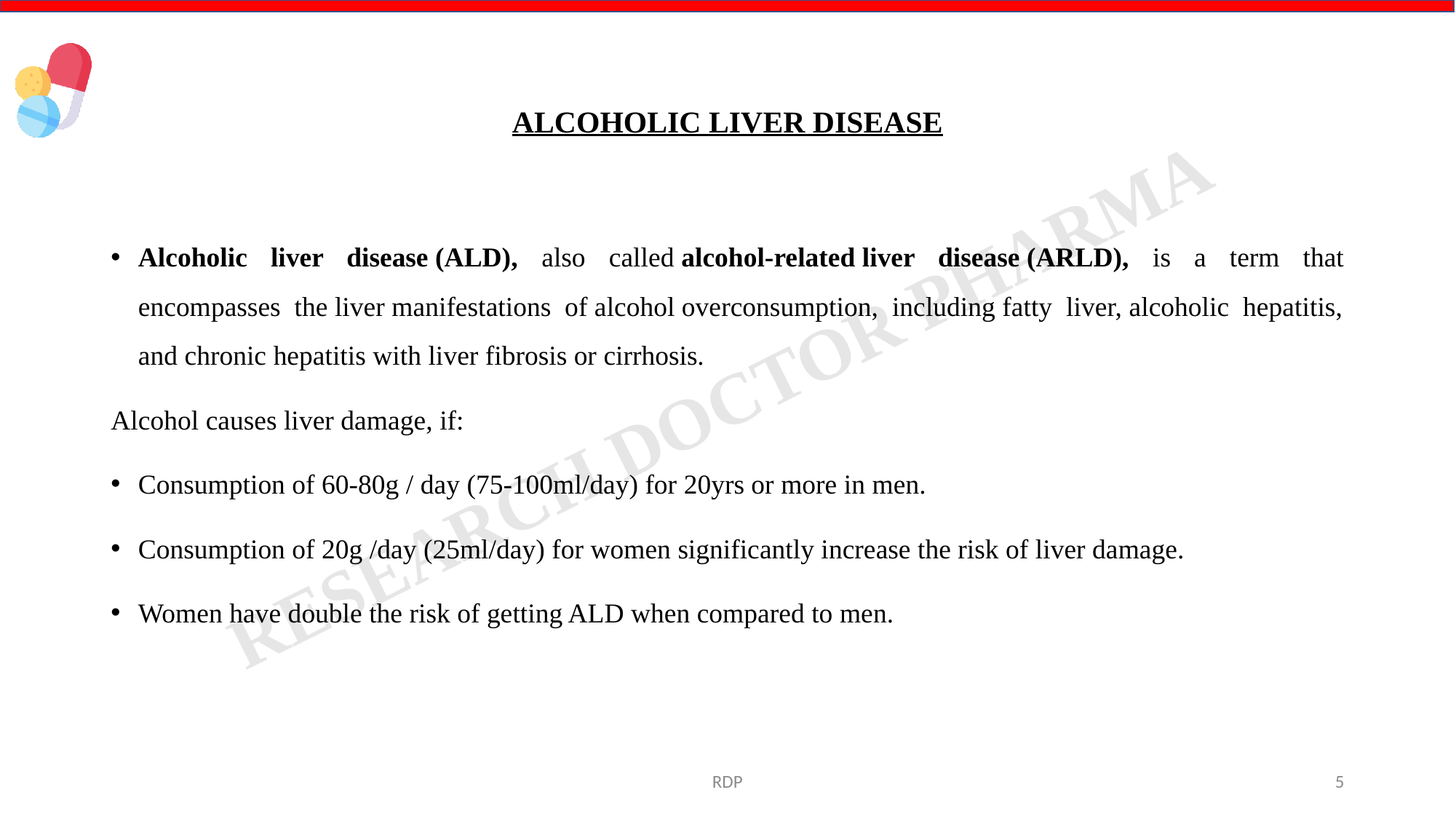

# ALCOHOLIC LIVER DISEASE
Alcoholic liver disease (ALD), also called alcohol-related liver disease (ARLD), is a term that encompasses the liver manifestations of alcohol overconsumption, including fatty liver, alcoholic hepatitis, and chronic hepatitis with liver fibrosis or cirrhosis.
Alcohol causes liver damage, if:
Consumption of 60-80g / day (75-100ml/day) for 20yrs or more in men.
Consumption of 20g /day (25ml/day) for women significantly increase the risk of liver damage.
Women have double the risk of getting ALD when compared to men.
RDP
5